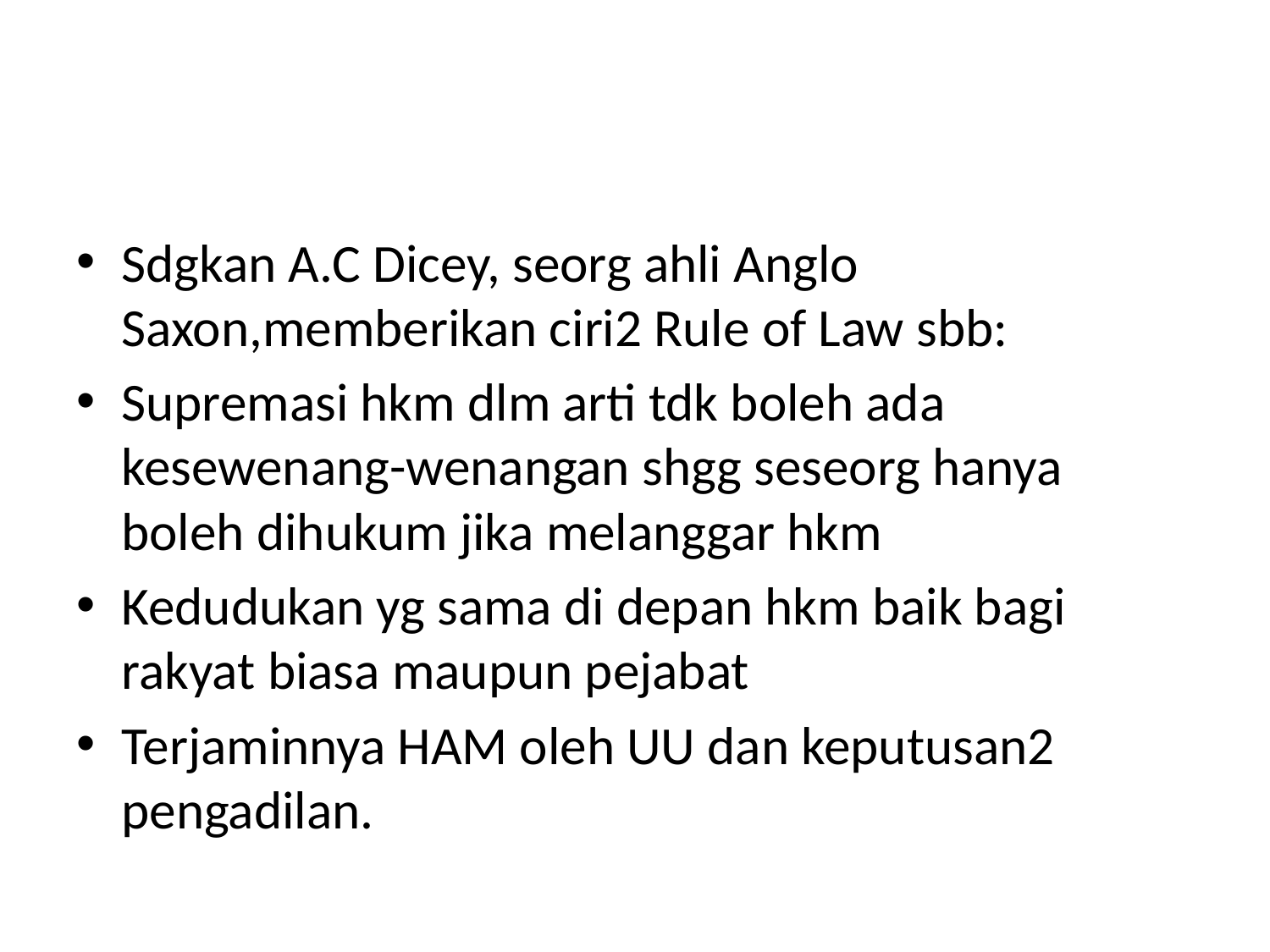

#
Sdgkan A.C Dicey, seorg ahli Anglo Saxon,memberikan ciri2 Rule of Law sbb:
Supremasi hkm dlm arti tdk boleh ada kesewenang-wenangan shgg seseorg hanya boleh dihukum jika melanggar hkm
Kedudukan yg sama di depan hkm baik bagi rakyat biasa maupun pejabat
Terjaminnya HAM oleh UU dan keputusan2 pengadilan.